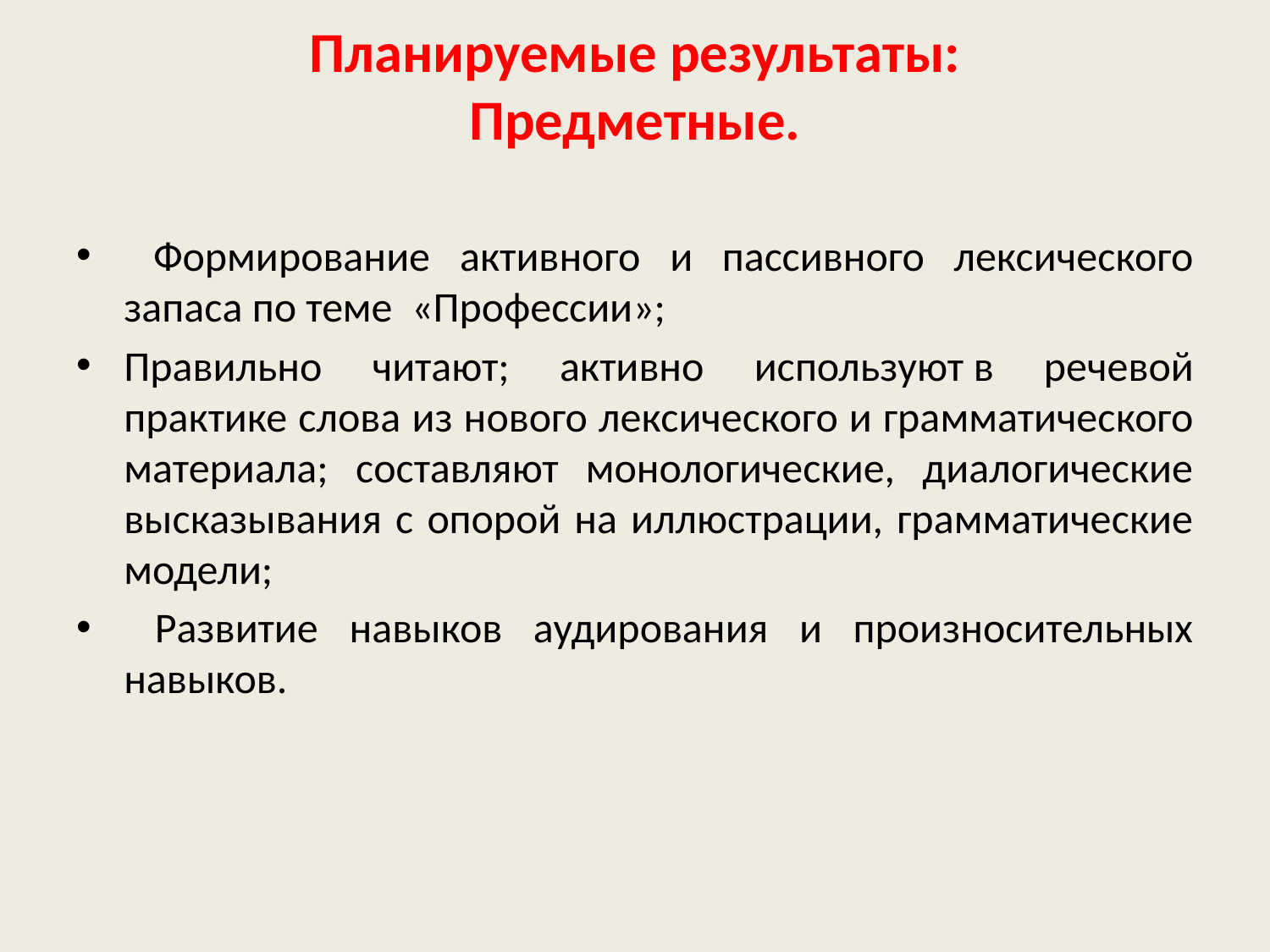

# Планируемые результаты: Предметные.
 Формирование активного и пассивного лексического запаса по теме  «Профессии»;
Правильно читают; активно используют в речевой практике слова из нового лексического и грамматического материала; составляют монологические, диалогические высказывания с опорой на иллюстрации, грамматические модели;
 Развитие навыков аудирования и произносительных навыков.